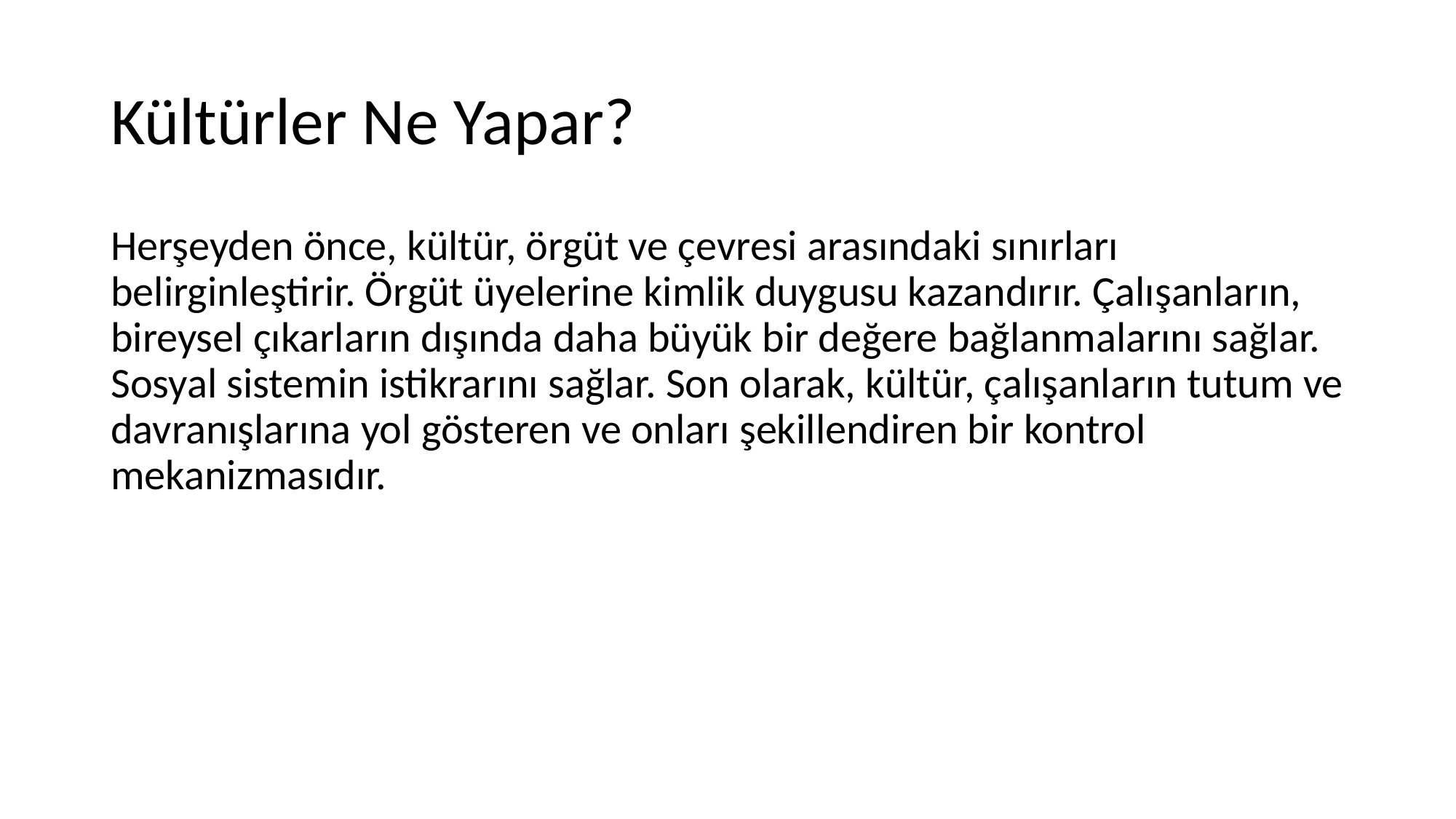

# Kültürler Ne Yapar?
Herşeyden önce, kültür, örgüt ve çevresi arasındaki sınırları belirginleştirir. Örgüt üyelerine kimlik duygusu kazandırır. Çalışanların, bireysel çıkarların dışında daha büyük bir değere bağlanmalarını sağlar. Sosyal sistemin istikrarını sağlar. Son olarak, kültür, çalışanların tutum ve davranışlarına yol gösteren ve onları şekillendiren bir kontrol mekanizmasıdır.